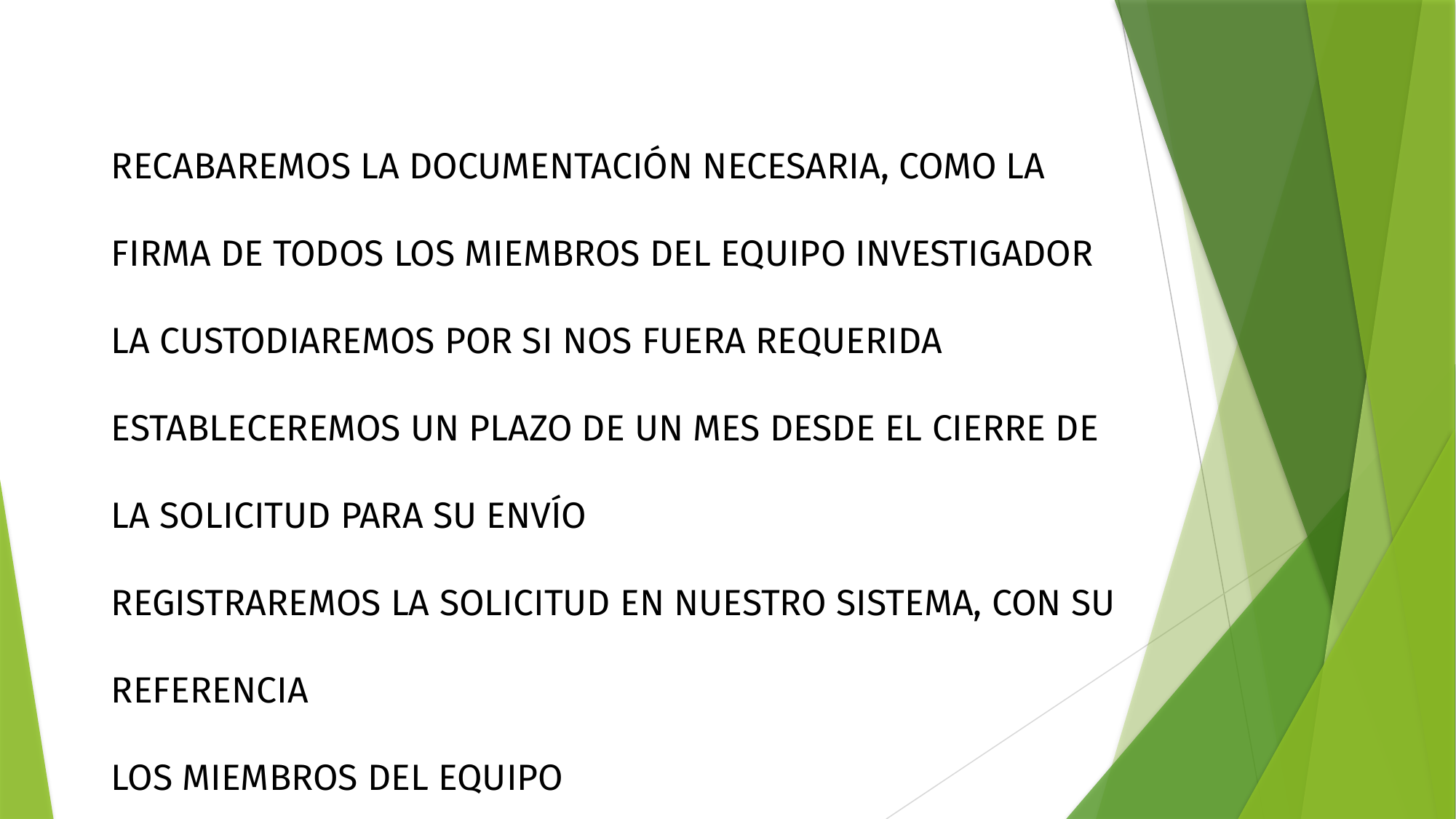

RECABAREMOS LA DOCUMENTACIÓN NECESARIA, COMO LA FIRMA DE TODOS LOS MIEMBROS DEL EQUIPO INVESTIGADOR
LA CUSTODIAREMOS POR SI NOS FUERA REQUERIDA
ESTABLECEREMOS UN PLAZO DE UN MES DESDE EL CIERRE DE LA SOLICITUD PARA SU ENVÍO
REGISTRAREMOS LA SOLICITUD EN NUESTRO SISTEMA, CON SU REFERENCIA
LOS MIEMBROS DEL EQUIPO
EL PRESUPUESTO SOLICITADO